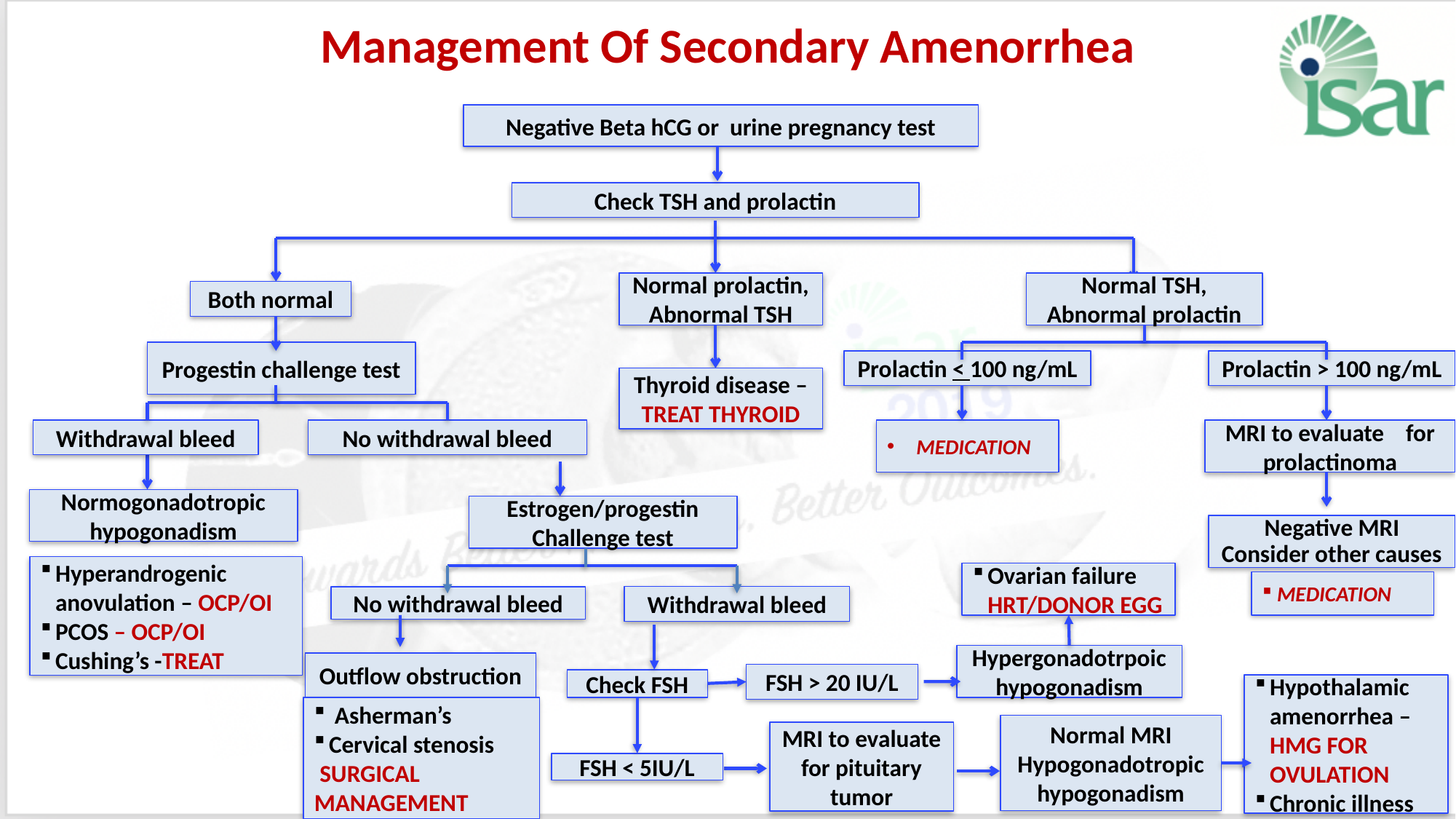

# Management Of Secondary Amenorrhea
Negative Beta hCG or  urine pregnancy test
Check TSH and prolactin
Normal prolactin,
Abnormal TSH
Normal TSH, Abnormal prolactin
Both normal
Progestin challenge test
Prolactin < 100 ng/mL
Prolactin > 100 ng/mL
Thyroid disease –TREAT THYROID
Withdrawal bleed
No withdrawal bleed
 MEDICATION
MRI to evaluate    for prolactinoma
Normogonadotropic
hypogonadism
Estrogen/progestin
Challenge test
Negative MRI
Consider other causes
Hyperandrogenic anovulation – OCP/OI
PCOS – OCP/OI
Cushing’s -TREAT
Ovarian failure HRT/DONOR EGG
MEDICATION
Withdrawal bleed
No withdrawal bleed
Hypergonadotrpoic hypogonadism
Outflow obstruction
FSH > 20 IU/L
Check FSH
Hypothalamic amenorrhea – HMG FOR OVULATION
Chronic illness
Asherman’s
Cervical stenosis
 SURGICAL MANAGEMENT
Normal MRI
Hypogonadotropic hypogonadism
MRI to evaluate for pituitary tumor
FSH < 5IU/L